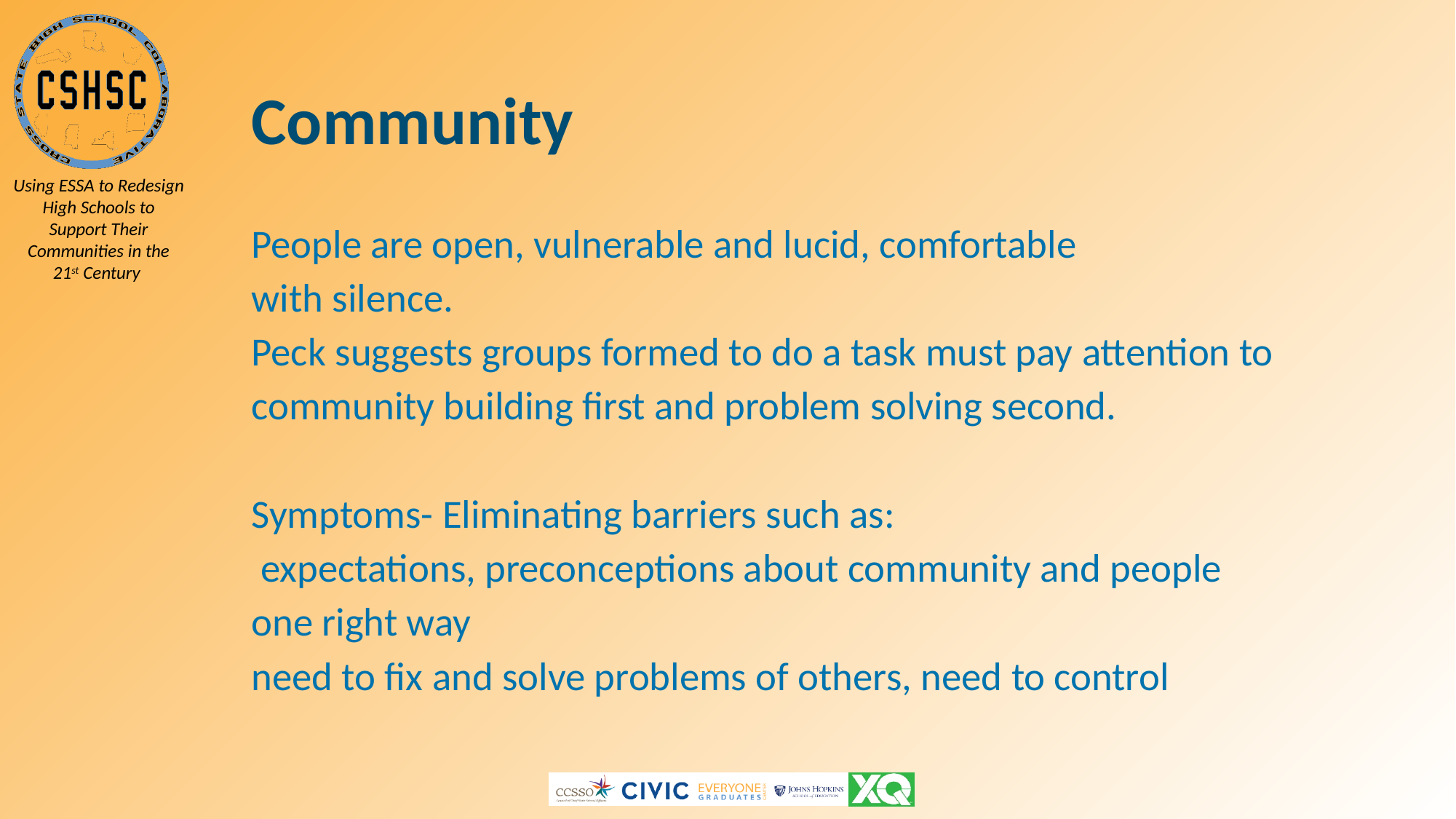

# Community
People are open, vulnerable and lucid, comfortable
with silence.
Peck suggests groups formed to do a task must pay attention to
community building first and problem solving second.

Symptoms- Eliminating barriers such as:
 expectations, preconceptions about community and people
one right way
need to fix and solve problems of others, need to control